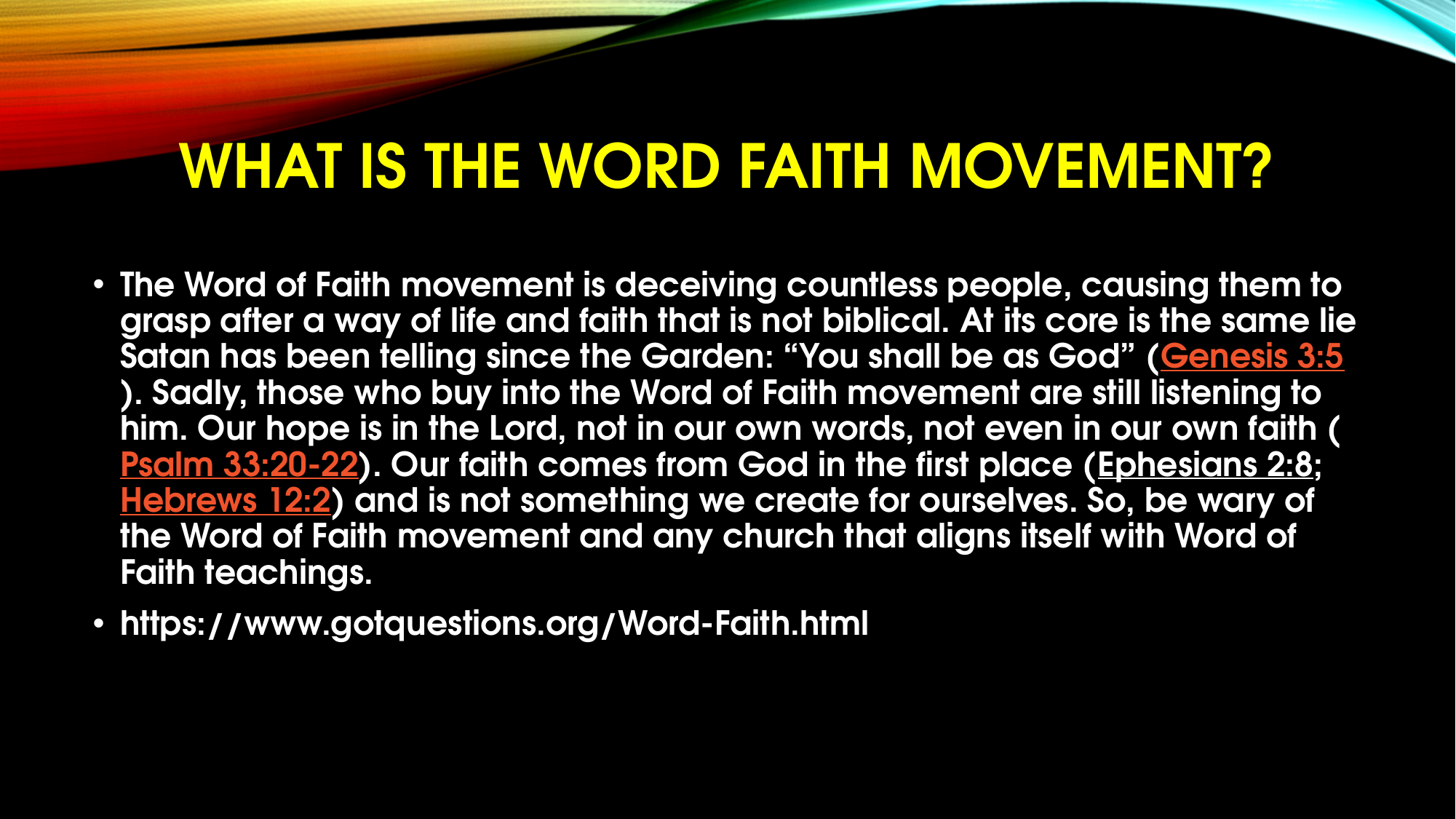

# What is the word faith movement?
The Word of Faith movement is deceiving countless people, causing them to grasp after a way of life and faith that is not biblical. At its core is the same lie Satan has been telling since the Garden: “You shall be as God” (Genesis 3:5). Sadly, those who buy into the Word of Faith movement are still listening to him. Our hope is in the Lord, not in our own words, not even in our own faith (Psalm 33:20-22). Our faith comes from God in the first place (Ephesians 2:8; Hebrews 12:2) and is not something we create for ourselves. So, be wary of the Word of Faith movement and any church that aligns itself with Word of Faith teachings.
https://www.gotquestions.org/Word-Faith.html